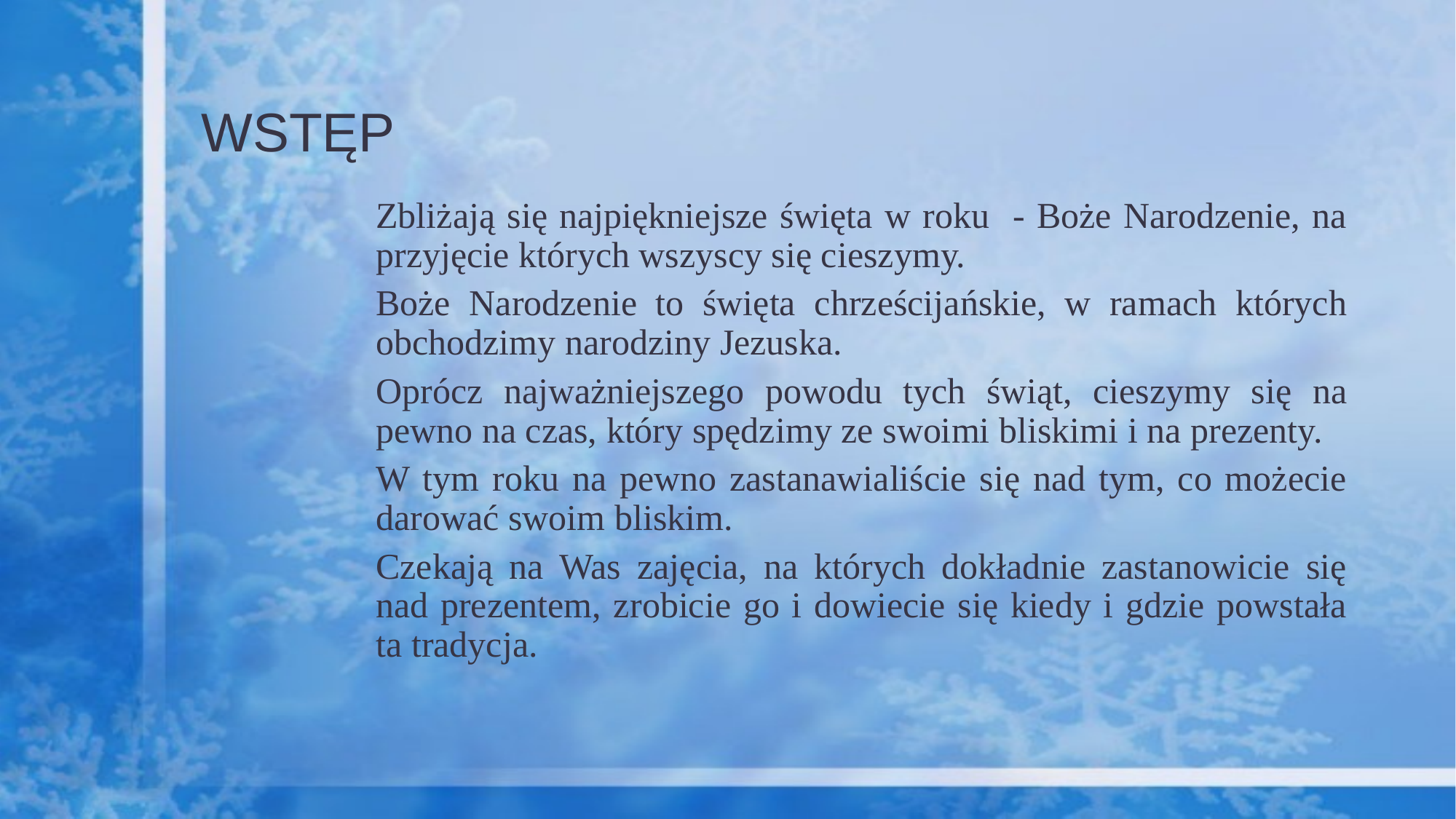

# WSTĘP
Zbliżają się najpiękniejsze święta w roku  - Boże Narodzenie, na przyjęcie których wszyscy się cieszymy.
Boże Narodzenie to święta chrześcijańskie, w ramach których obchodzimy narodziny Jezuska.
Oprócz najważniejszego powodu tych świąt, cieszymy się na pewno na czas, który spędzimy ze swoimi bliskimi i na prezenty.
W tym roku na pewno zastanawialiście się nad tym, co możecie darować swoim bliskim.
Czekają na Was zajęcia, na których dokładnie zastanowicie się nad prezentem, zrobicie go i dowiecie się kiedy i gdzie powstała ta tradycja.